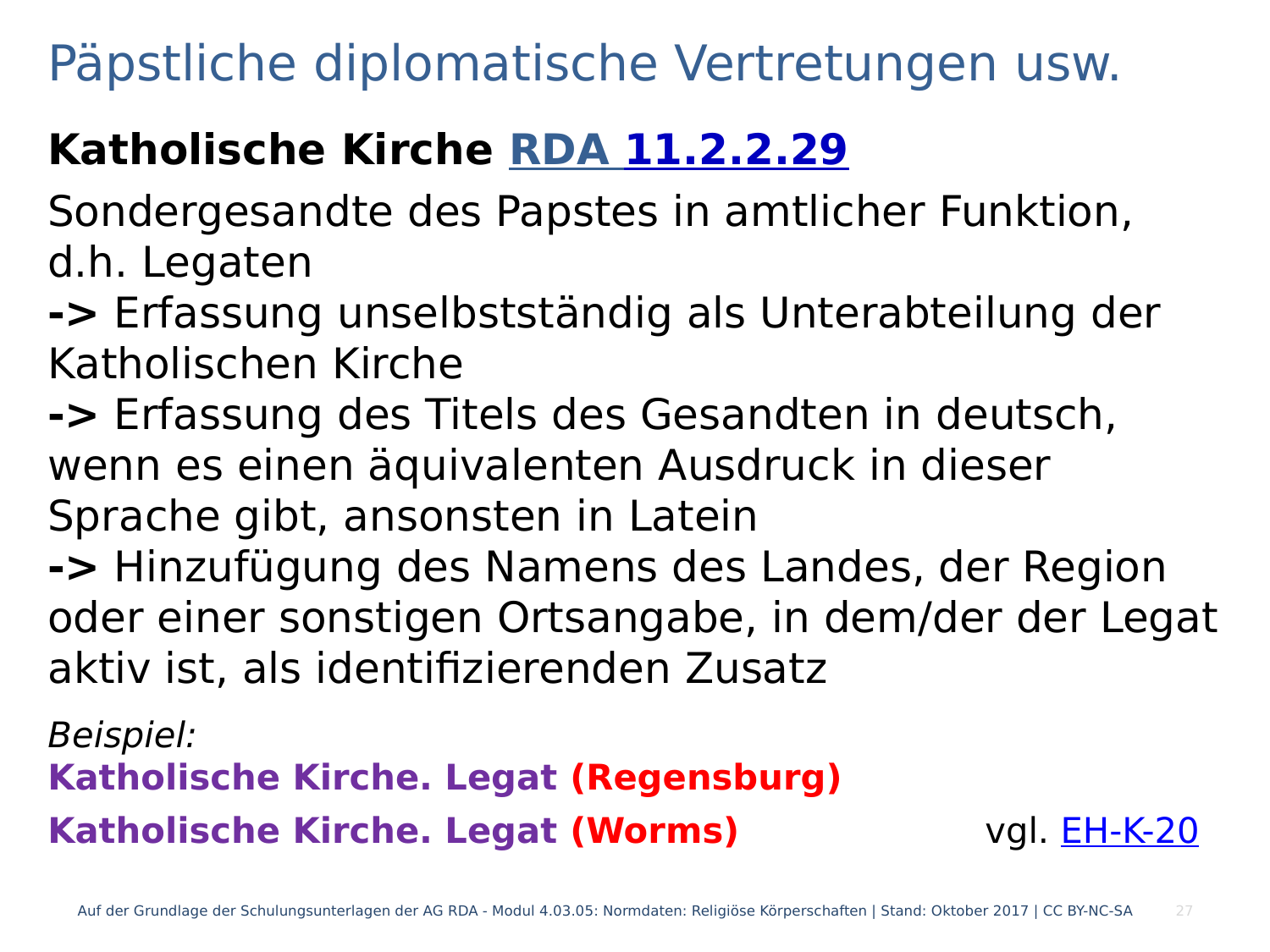

# Päpstliche diplomatische Vertretungen usw.
Katholische Kirche RDA 11.2.2.29
Sondergesandte des Papstes in amtlicher Funktion, d.h. Legaten
-> Erfassung unselbstständig als Unterabteilung der Katholischen Kirche
-> Erfassung des Titels des Gesandten in deutsch, wenn es einen äquivalenten Ausdruck in dieser Sprache gibt, ansonsten in Latein
-> Hinzufügung des Namens des Landes, der Region oder einer sonstigen Ortsangabe, in dem/der der Legat aktiv ist, als identifizierenden Zusatz
Beispiel:
Katholische Kirche. Legat (Regensburg)
Katholische Kirche. Legat (Worms)                    vgl. EH-K-20
Auf der Grundlage der Schulungsunterlagen der AG RDA - Modul 4.03.05: Normdaten: Religiöse Körperschaften | Stand: Oktober 2017 | CC BY-NC-SA
27